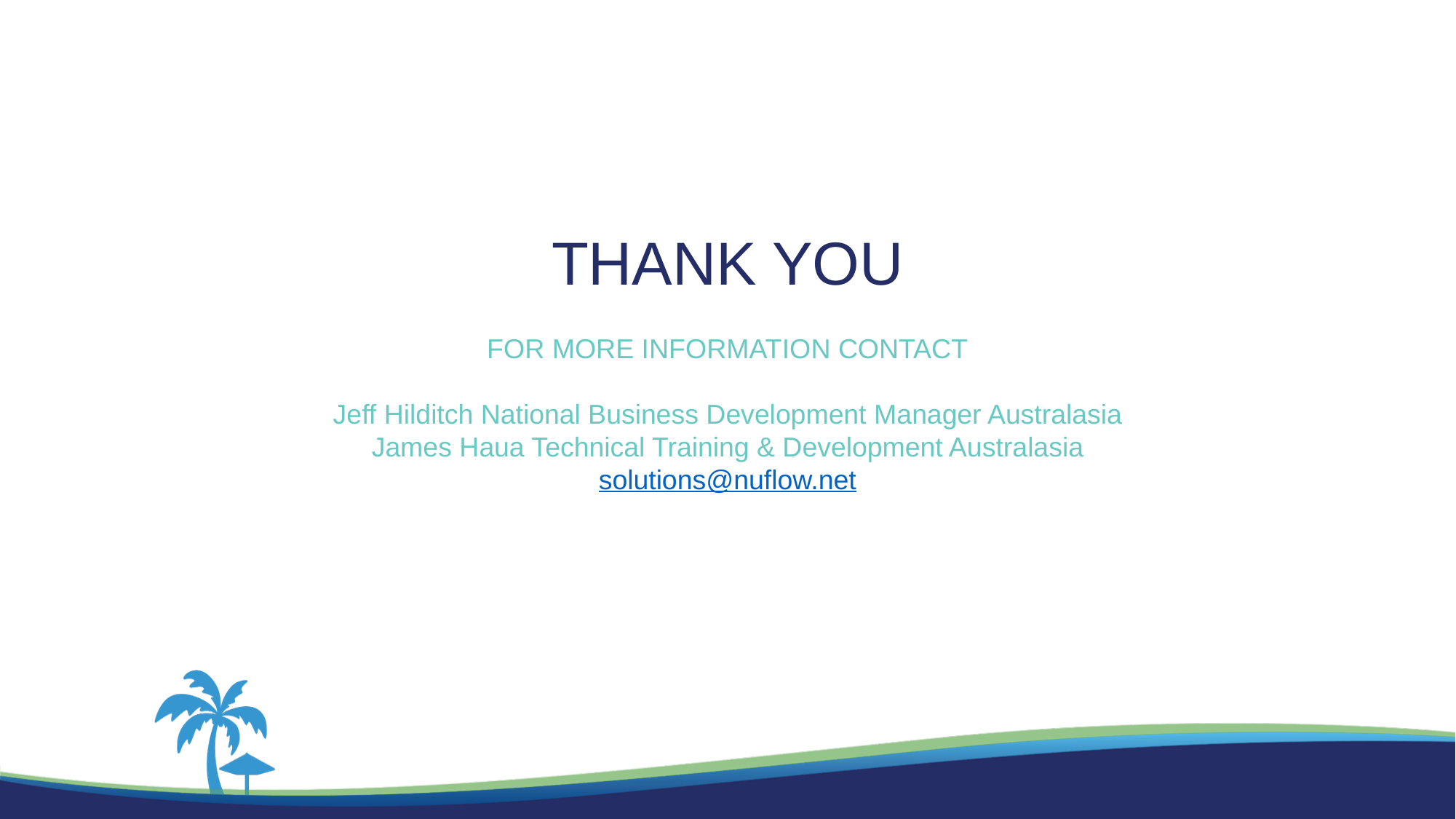

# THANK YOU
FOR MORE INFORMATION CONTACT

Jeff Hilditch National Business Development Manager Australasia
James Haua Technical Training & Development Australasia
solutions@nuflow.net

Nat